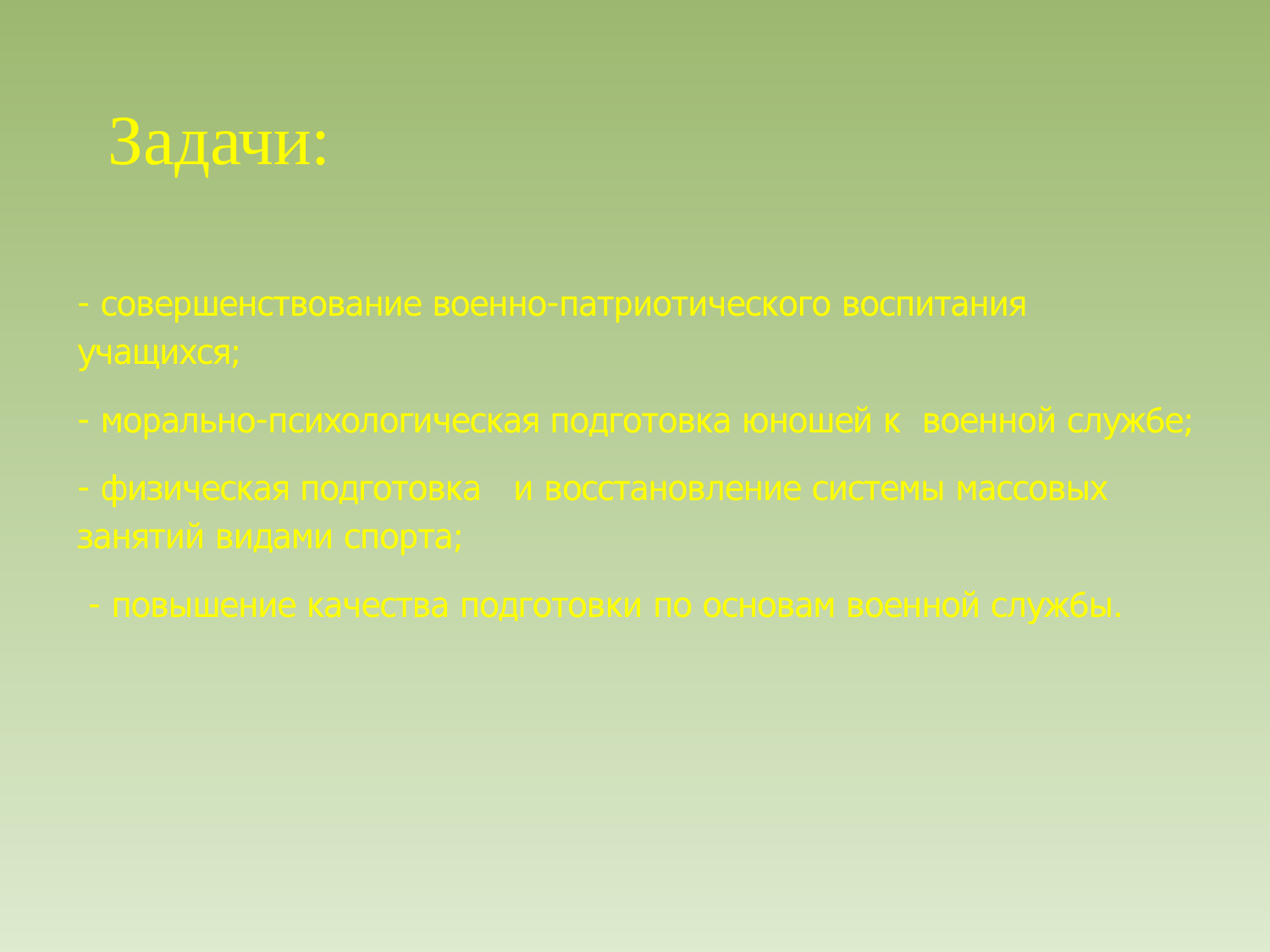

# Задачи:

- совершенствование военно-патриотического воспитания учащихся;
- морально-психологическая подготовка юношей к  военной службе;
- физическая подготовка   и восстановление системы массовых занятий видами спорта;
 - повышение качества подготовки по основам военной службы.